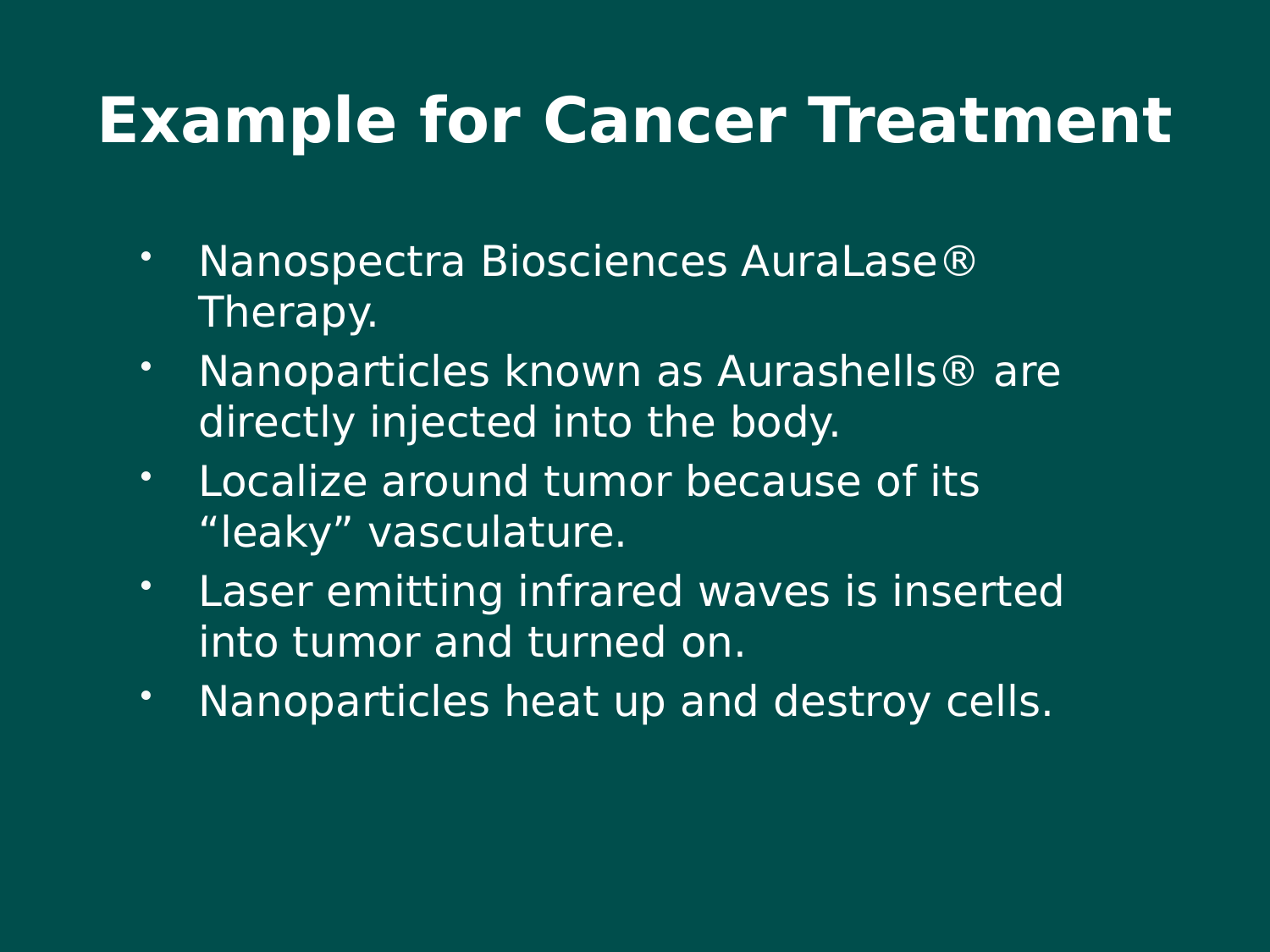

# Example for Cancer Treatment
Nanospectra Biosciences AuraLase® Therapy.
Nanoparticles known as Aurashells® are directly injected into the body.
Localize around tumor because of its “leaky” vasculature.
Laser emitting infrared waves is inserted into tumor and turned on.
Nanoparticles heat up and destroy cells.